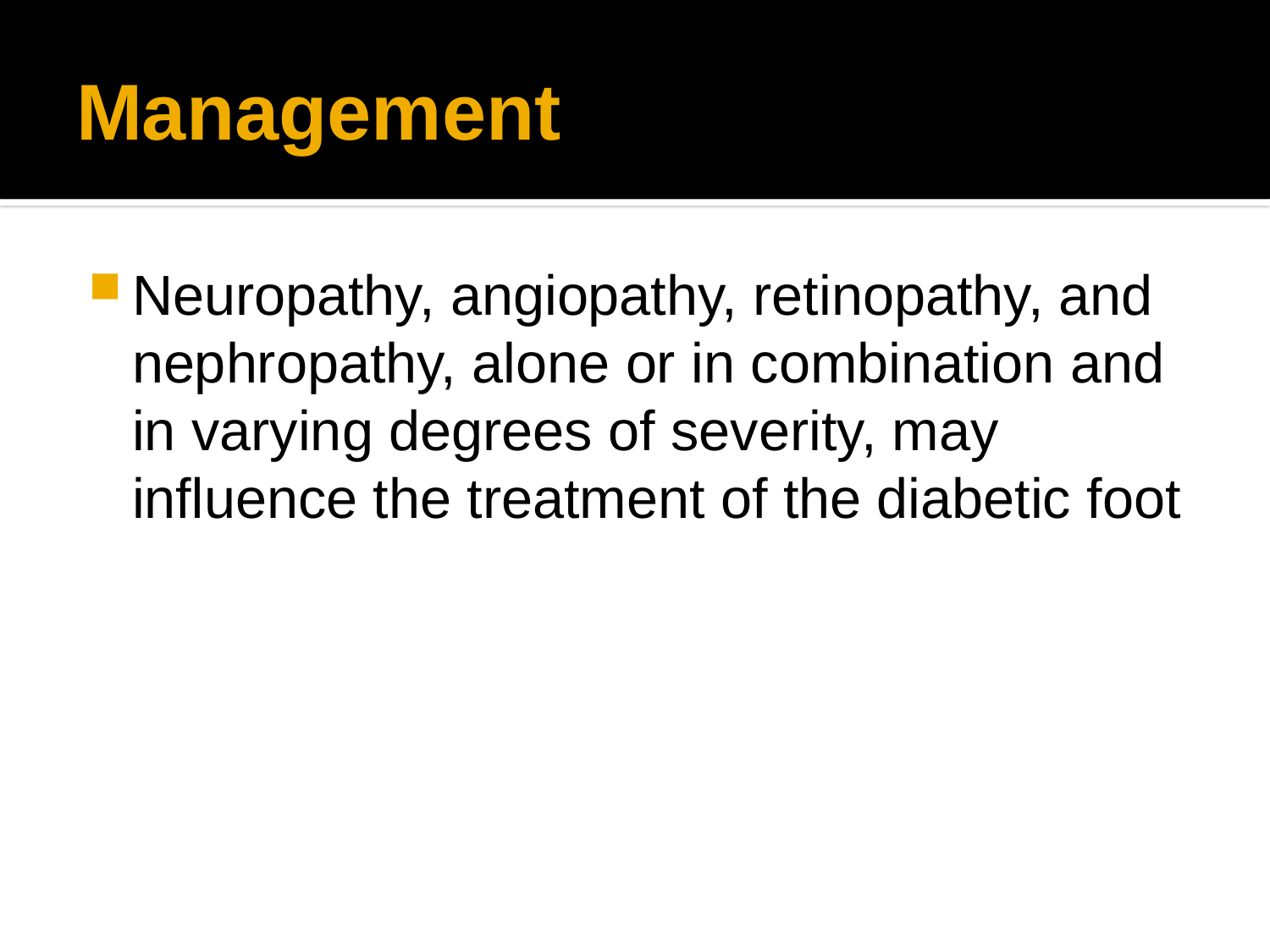

# Management
Neuropathy, angiopathy, retinopathy, and nephropathy, alone or in combination and in varying degrees of severity, may inﬂuence the treatment of the diabetic foot